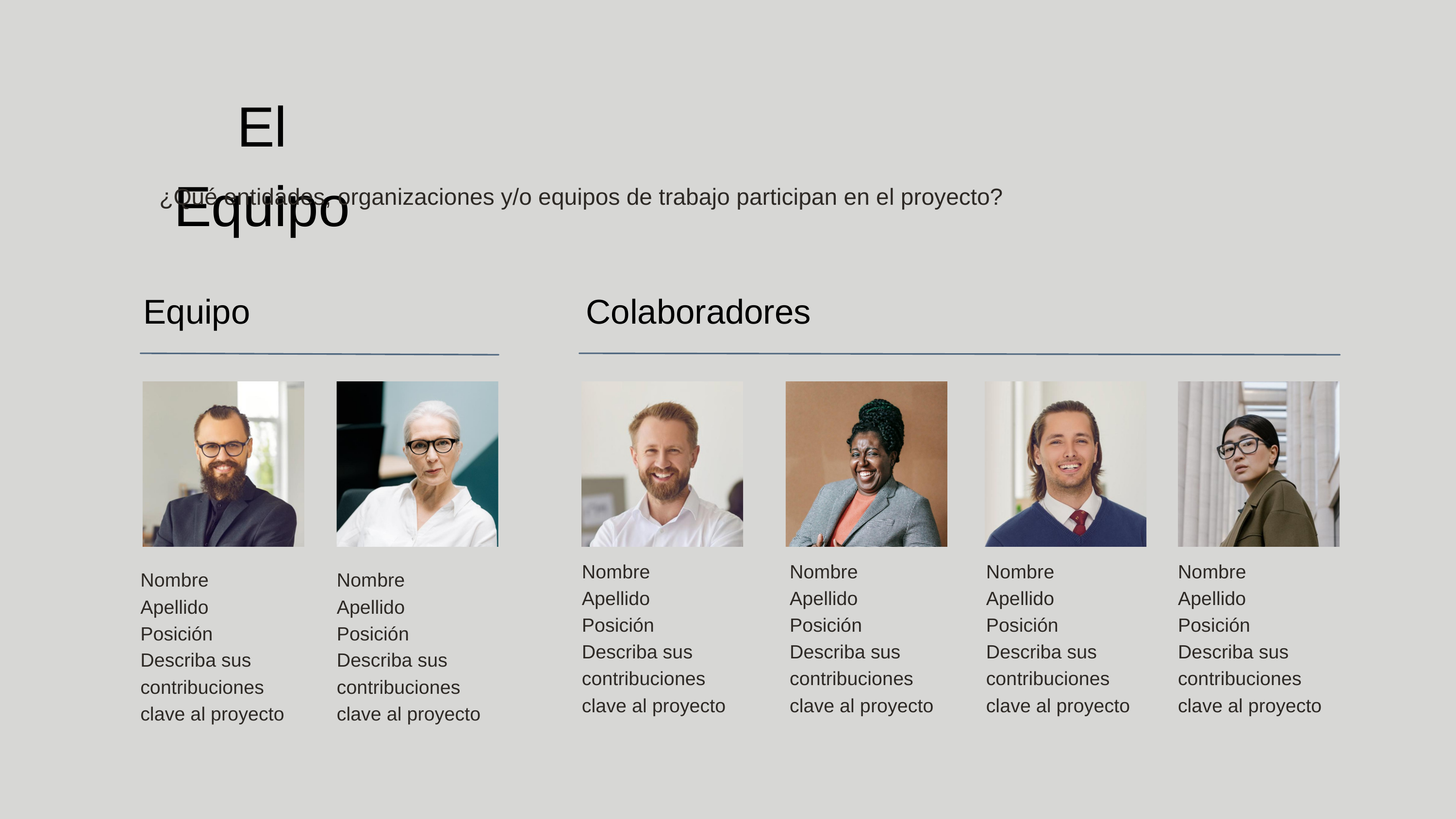

El Equipo
¿Qué entidades, organizaciones y/o equipos de trabajo participan en el proyecto?
Equipo
Colaboradores

Nombre
Apellido
Posición
Describa sus contribuciones clave al proyecto
Nombre
Apellido
Posición
Describa sus contribuciones clave al proyecto
Nombre
Apellido
Posición
Describa sus contribuciones clave al proyecto
Nombre
Apellido
Posición
Describa sus contribuciones clave al proyecto
Nombre
Apellido
Posición
Describa sus contribuciones clave al proyecto
Nombre
Apellido
Posición
Describa sus contribuciones clave al proyecto